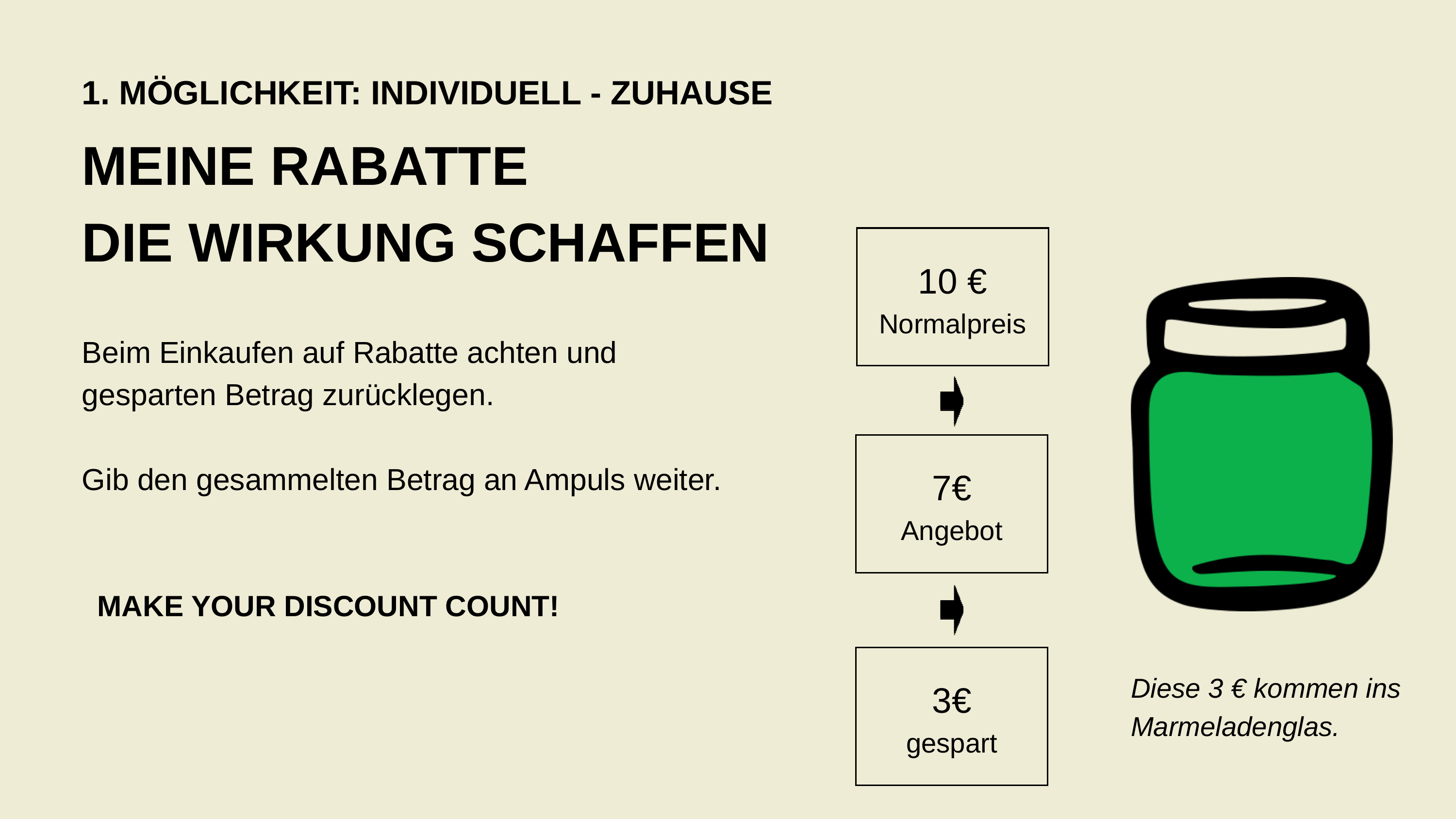

1. MÖGLICHKEIT: INDIVIDUELL - ZUHAUSE
MEINE RABATTE
DIE WIRKUNG SCHAFFEN

10 €
Normalpreis

Beim Einkaufen auf Rabatte achten und gesparten Betrag zurücklegen.

Gib den gesammelten Betrag an Ampuls weiter.

7€
Angebot
MAKE YOUR DISCOUNT COUNT!

Diese 3 € kommen ins Marmeladenglas.
3€
gespart